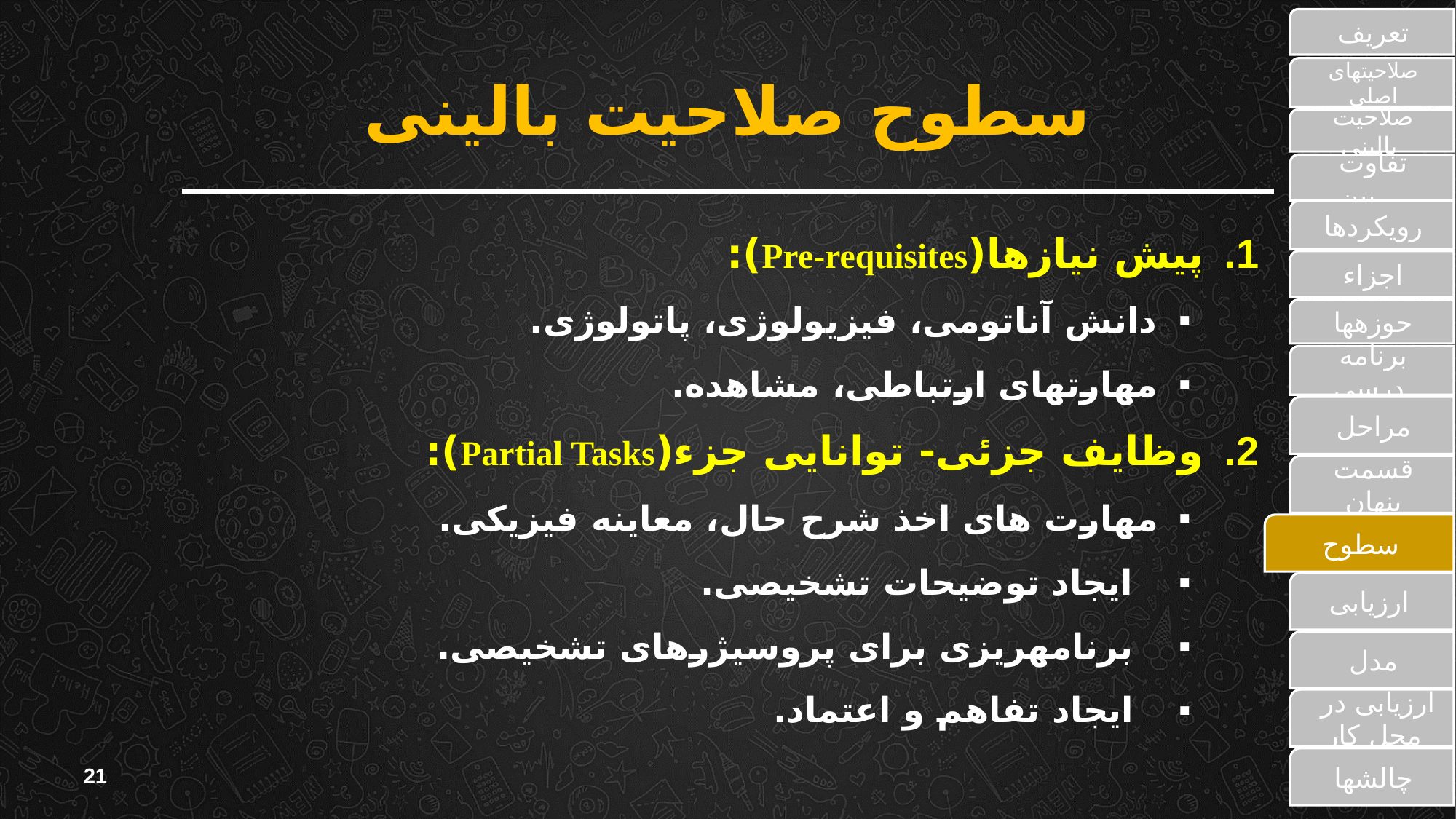

تعریف
# سطوح صلاحیت بالینی
صلاحیت‏های اصلی
صلاحیت بالینی
تفاوت بین ...
رویکردها
پیش نیازها(Pre-requisites):
دانش آناتومی، فیزیولوژی، پاتولوژی.
مهارت‏های ارتباطی، مشاهده.
وظایف جزئی- توانایی جزء(Partial Tasks):
مهارت های اخذ شرح حال، معاینه فیزیکی.
  ایجاد توضیحات تشخیصی.
  برنامه‏ریزی برای پروسیژرهای تشخیصی.
  ایجاد تفاهم و اعتماد.
اجزاء
حوزه‏ها
برنامه درسی
مراحل
قسمت پنهان
سطوح
ارزیابی
مدل
 ارزیابی‏ در محل کار
چالش‏ها
21